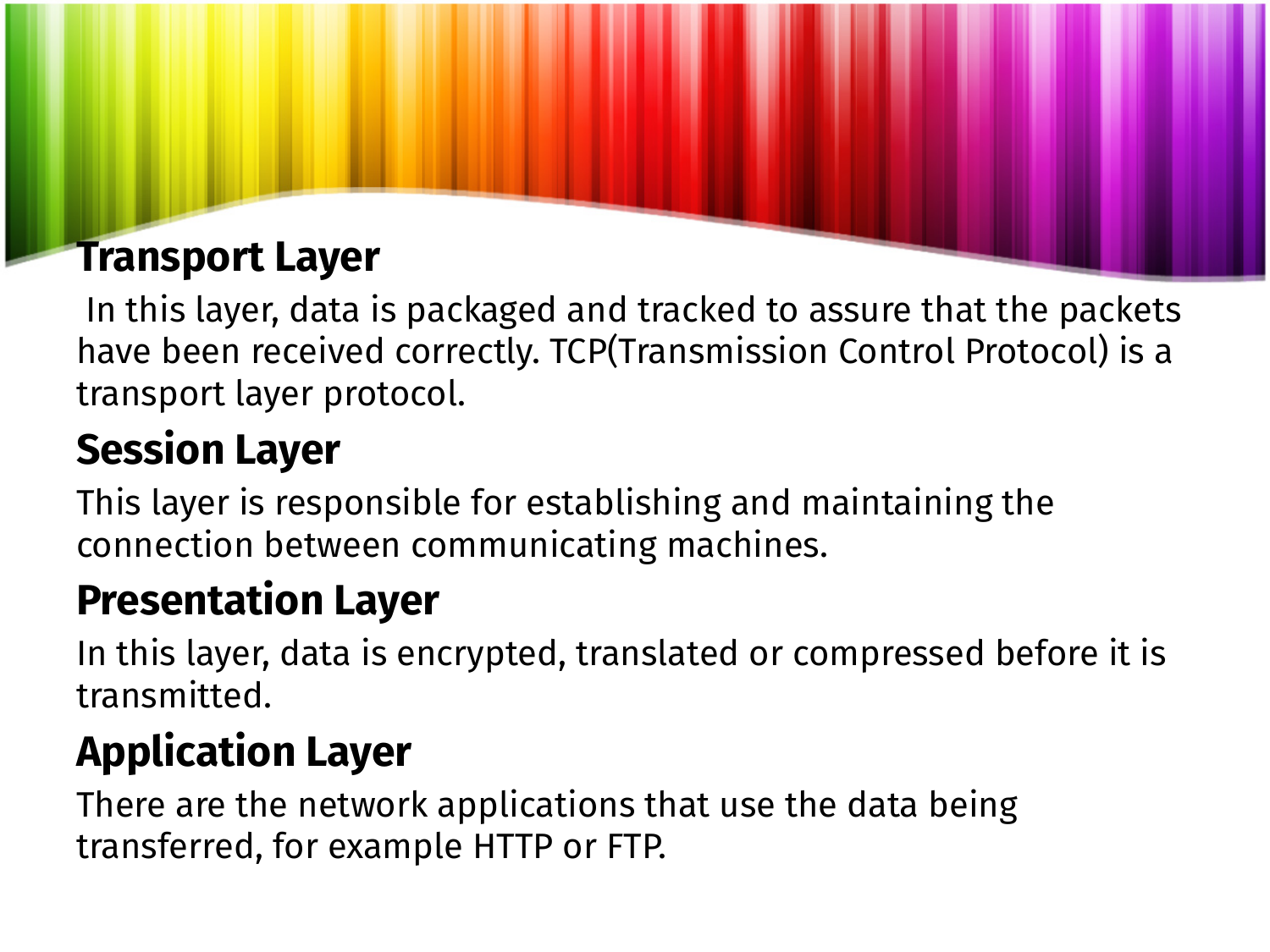

Transport Layer
 In this layer, data is packaged and tracked to assure that the packets have been received correctly. TCP(Transmission Control Protocol) is a transport layer protocol.
Session Layer
This layer is responsible for establishing and maintaining the connection between communicating machines.
Presentation Layer
In this layer, data is encrypted, translated or compressed before it is transmitted.
Application Layer
There are the network applications that use the data being transferred, for example HTTP or FTP.